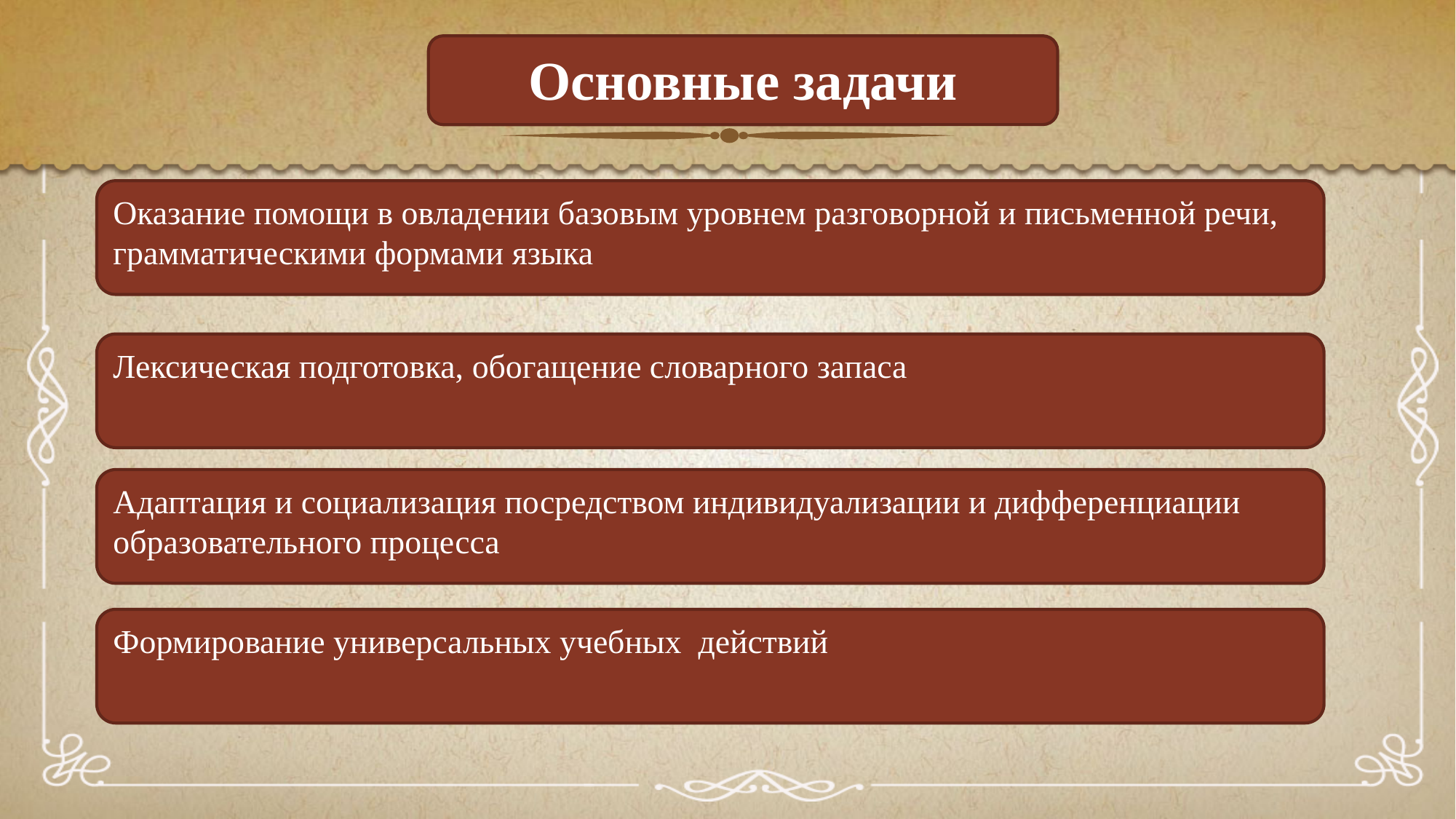

Основные задачи
Оказание помощи в овладении базовым уровнем разговорной и письменной речи, грамматическими формами языка
Лексическая подготовка, обогащение словарного запаса
Адаптация и социализация посредством индивидуализации и дифференциации образовательного процесса
Формирование универсальных учебных  действий